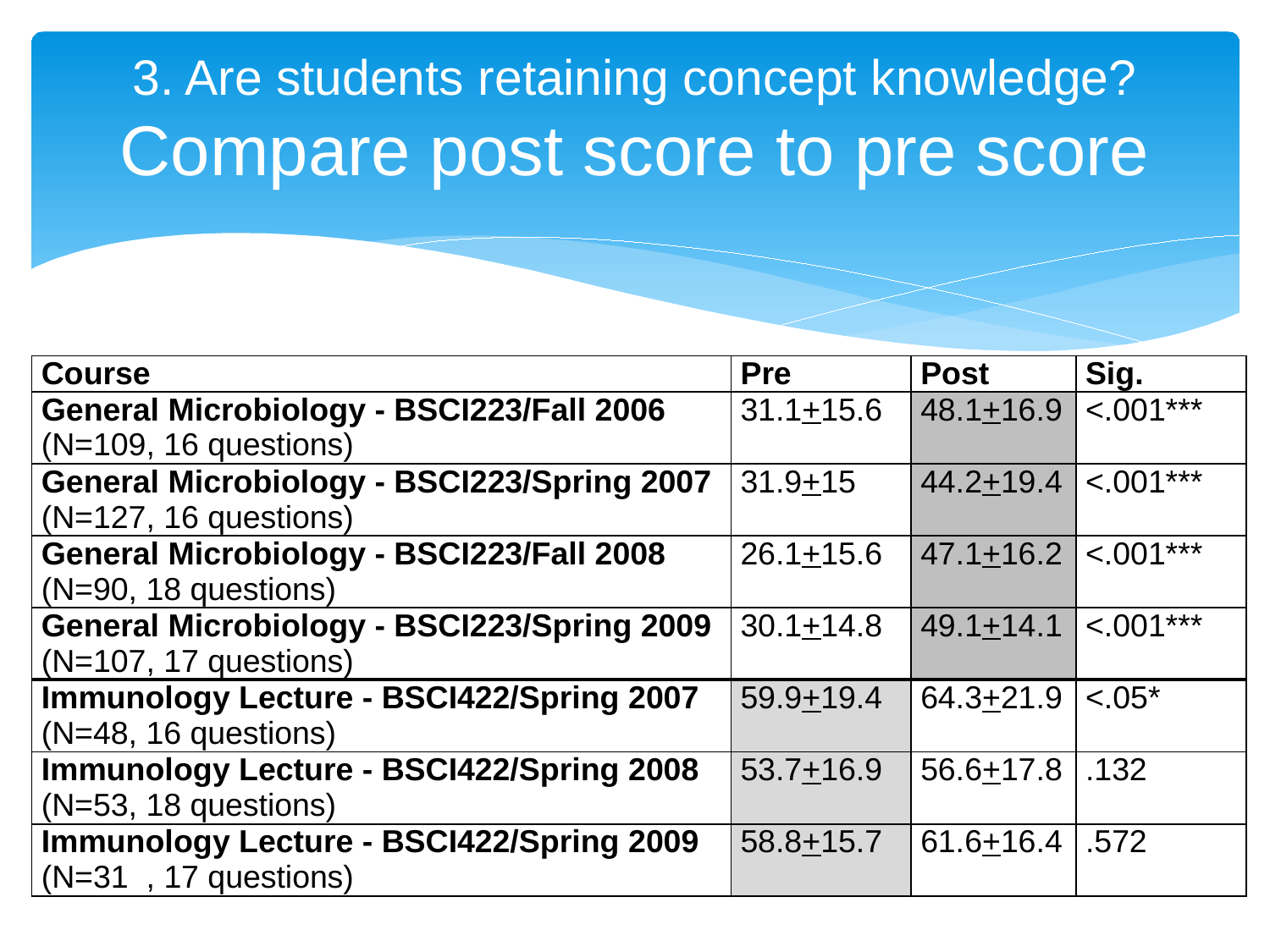

# 3. Are students retaining concept knowledge? Compare post score to pre score
| Course | Pre | Post | Sig. |
| --- | --- | --- | --- |
| General Microbiology - BSCI223/Fall 2006 (N=109, 16 questions) | 31.1+15.6 | 48.1+16.9 | <.001\*\*\* |
| General Microbiology - BSCI223/Spring 2007 (N=127, 16 questions) | 31.9+15 | 44.2+19.4 | <.001\*\*\* |
| General Microbiology - BSCI223/Fall 2008 (N=90, 18 questions) | 26.1+15.6 | 47.1+16.2 | <.001\*\*\* |
| General Microbiology - BSCI223/Spring 2009 (N=107, 17 questions) | 30.1+14.8 | 49.1+14.1 | <.001\*\*\* |
| Immunology Lecture - BSCI422/Spring 2007 (N=48, 16 questions) | 59.9+19.4 | 64.3+21.9 | <.05\* |
| Immunology Lecture - BSCI422/Spring 2008 (N=53, 18 questions) | 53.7+16.9 | 56.6+17.8 | .132 |
| Immunology Lecture - BSCI422/Spring 2009 (N=31 , 17 questions) | 58.8+15.7 | 61.6+16.4 | .572 |